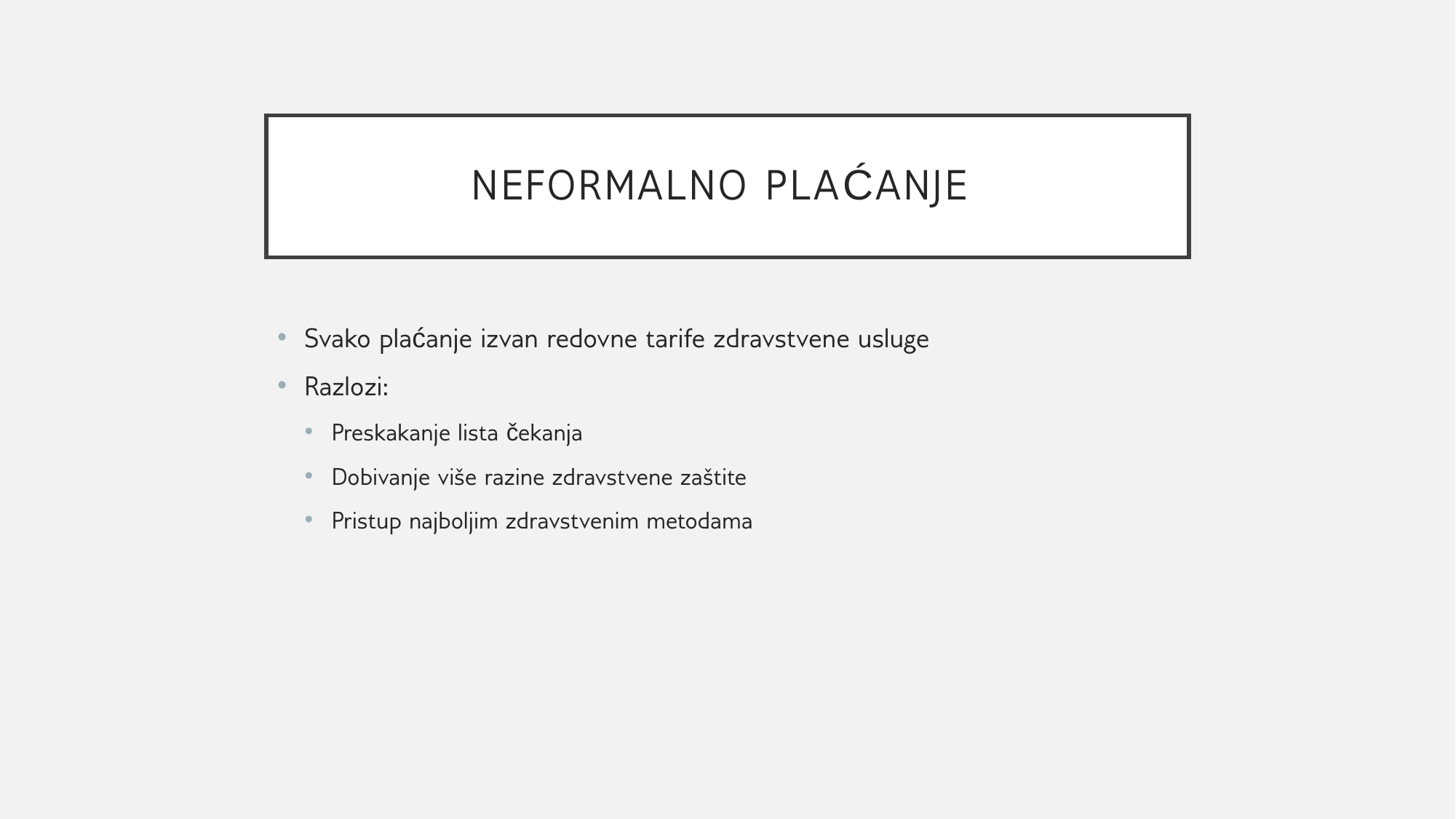

# Neformalno plaćanje
Svako plaćanje izvan redovne tarife zdravstvene usluge
Razlozi:
Preskakanje lista čekanja
Dobivanje više razine zdravstvene zaštite
Pristup najboljim zdravstvenim metodama